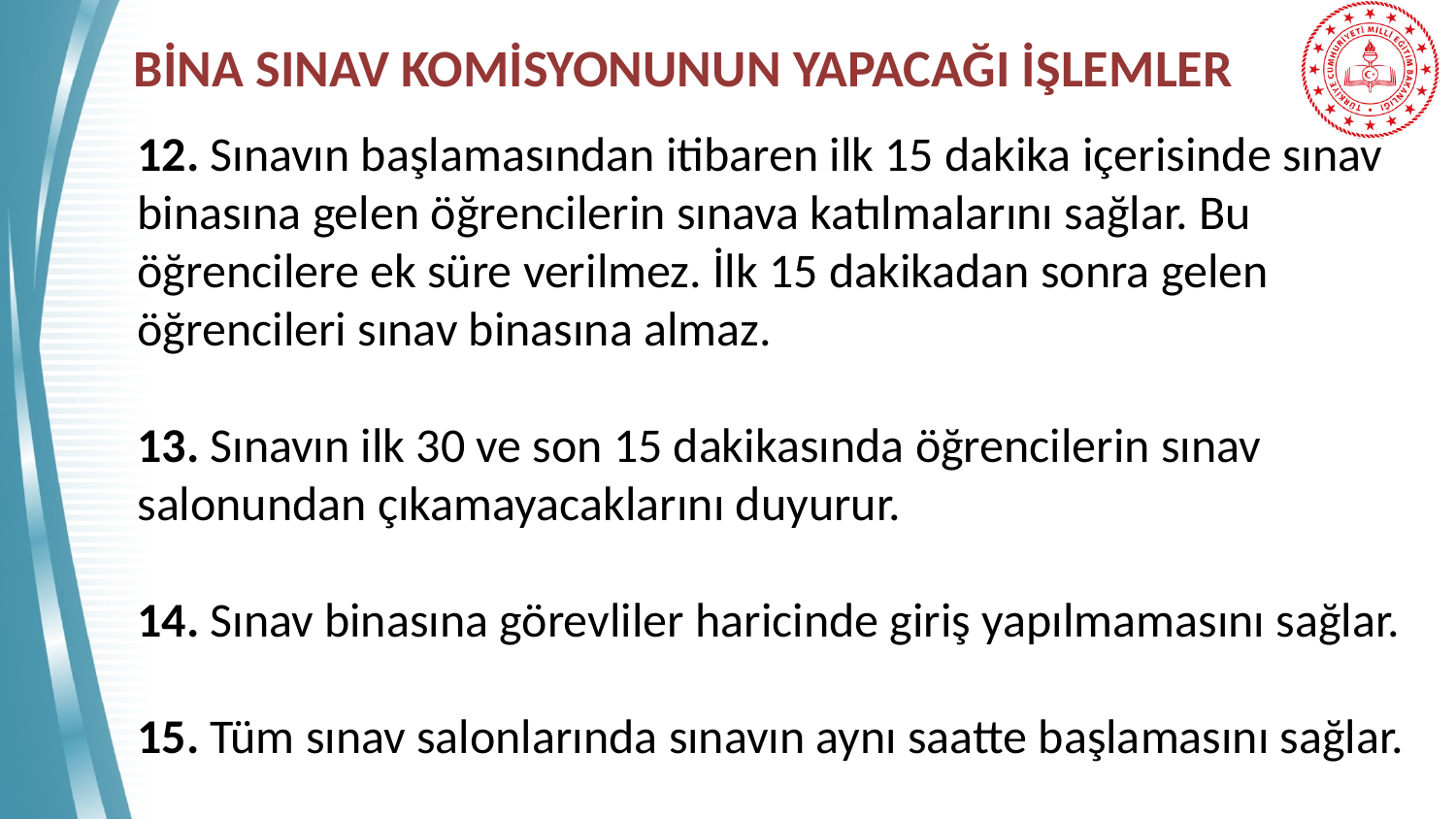

# BİNA SINAV KOMİSYONUNUN YAPACAĞI İŞLEMLER
12. Sınavın başlamasından itibaren ilk 15 dakika içerisinde sınav binasına gelen öğrencilerin sınava katılmalarını sağlar. Bu öğrencilere ek süre verilmez. İlk 15 dakikadan sonra gelen
öğrencileri sınav binasına almaz.

13. Sınavın ilk 30 ve son 15 dakikasında öğrencilerin sınav salonundan çıkamayacaklarını duyurur.

14. Sınav binasına görevliler haricinde giriş yapılmamasını sağlar.

15. Tüm sınav salonlarında sınavın aynı saatte başlamasını sağlar.